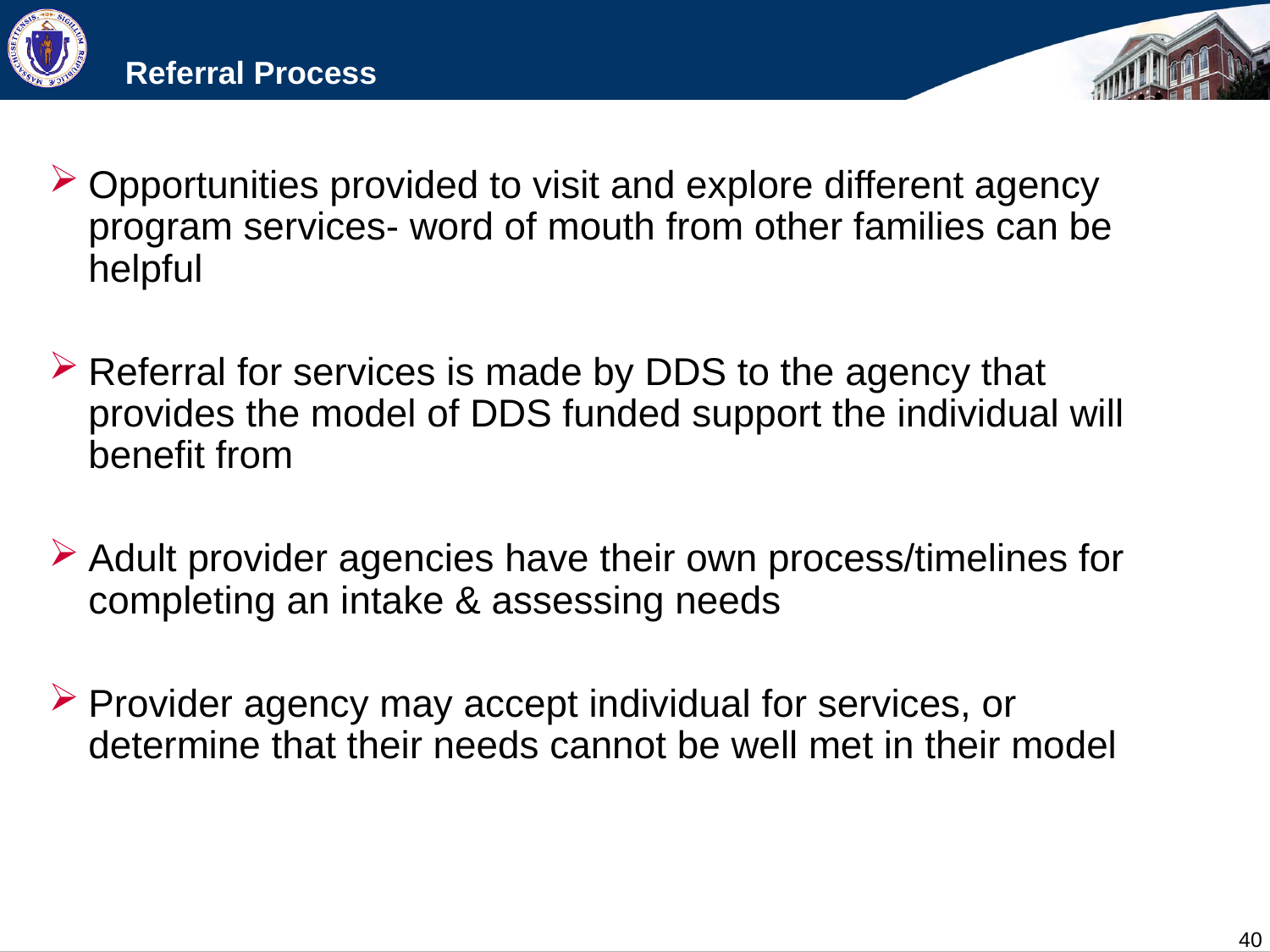

# Referral Process
Opportunities provided to visit and explore different agency program services- word of mouth from other families can be helpful

Referral for services is made by DDS to the agency that provides the model of DDS funded support the individual will benefit from

Adult provider agencies have their own process/timelines for completing an intake & assessing needs

Provider agency may accept individual for services, or determine that their needs cannot be well met in their model